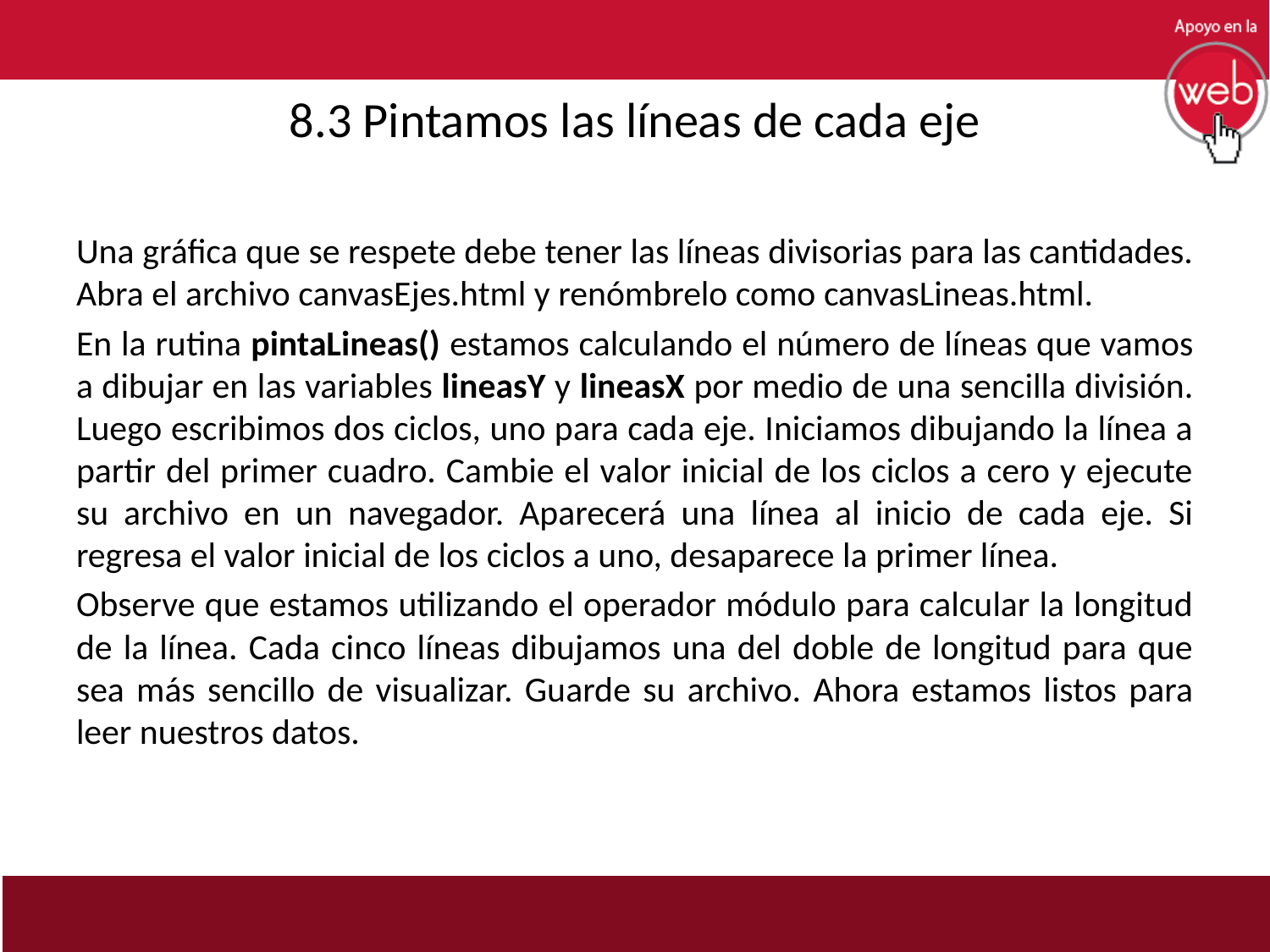

# 8.3 Pintamos las líneas de cada eje
Una gráfica que se respete debe tener las líneas divisorias para las cantidades. Abra el archivo canvasEjes.html y renómbrelo como canvasLineas.html.
En la rutina pintaLineas() estamos calculando el número de líneas que vamos a dibujar en las variables lineasY y lineasX por medio de una sencilla división. Luego escribimos dos ciclos, uno para cada eje. Iniciamos dibujando la línea a partir del primer cuadro. Cambie el valor inicial de los ciclos a cero y ejecute su archivo en un navegador. Aparecerá una línea al inicio de cada eje. Si regresa el valor inicial de los ciclos a uno, desaparece la primer línea.
Observe que estamos utilizando el operador módulo para calcular la longitud de la línea. Cada cinco líneas dibujamos una del doble de longitud para que sea más sencillo de visualizar. Guarde su archivo. Ahora estamos listos para leer nuestros datos.